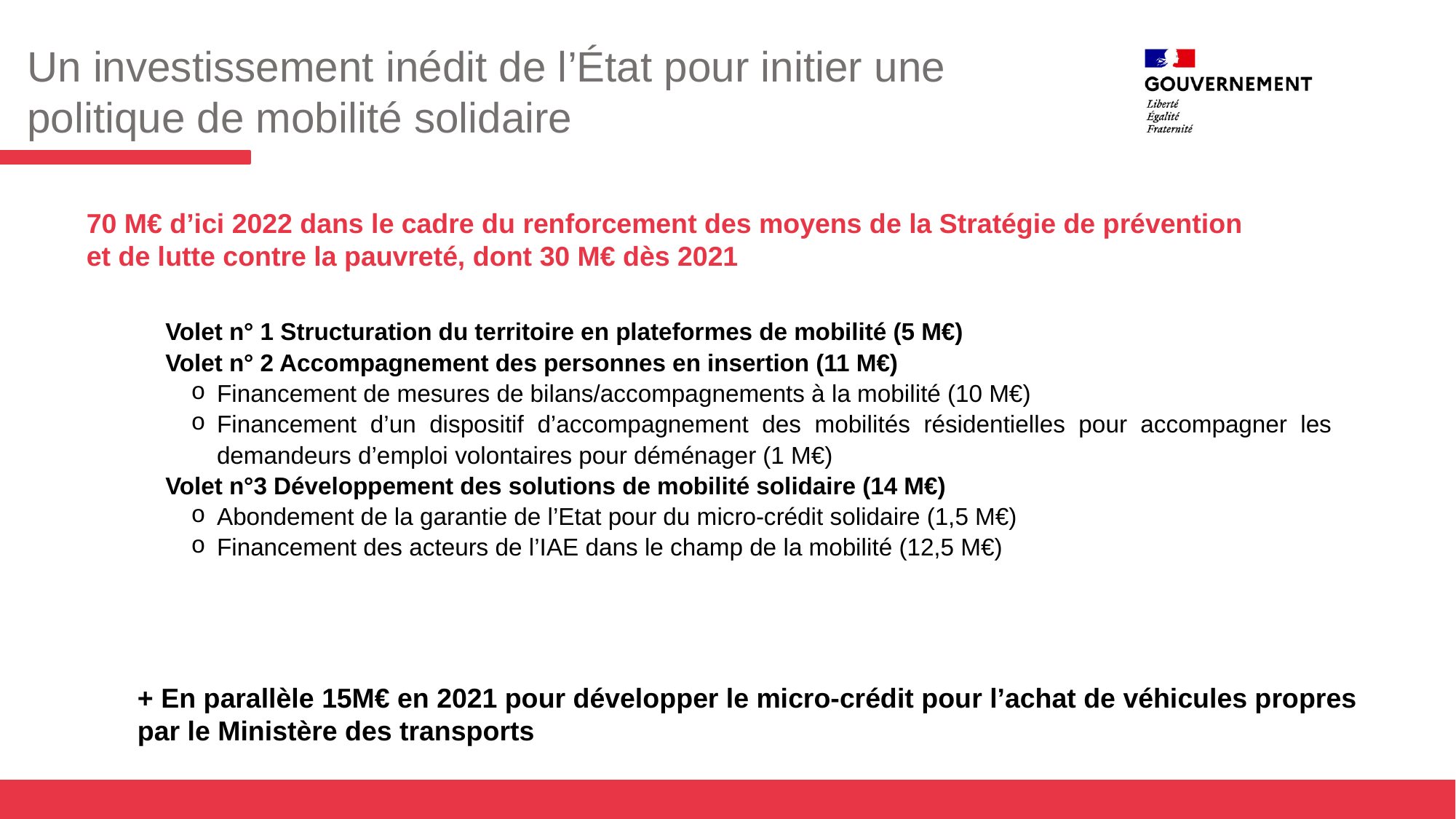

Un investissement inédit de l’État pour initier une politique de mobilité solidaire
70 M€ d’ici 2022 dans le cadre du renforcement des moyens de la Stratégie de prévention et de lutte contre la pauvreté, dont 30 M€ dès 2021
Volet n° 1 Structuration du territoire en plateformes de mobilité (5 M€)
Volet n° 2 Accompagnement des personnes en insertion (11 M€)
Financement de mesures de bilans/accompagnements à la mobilité (10 M€)
Financement d’un dispositif d’accompagnement des mobilités résidentielles pour accompagner les demandeurs d’emploi volontaires pour déménager (1 M€)
Volet n°3 Développement des solutions de mobilité solidaire (14 M€)
Abondement de la garantie de l’Etat pour du micro-crédit solidaire (1,5 M€)
Financement des acteurs de l’IAE dans le champ de la mobilité (12,5 M€)
+ En parallèle 15M€ en 2021 pour développer le micro-crédit pour l’achat de véhicules propres par le Ministère des transports